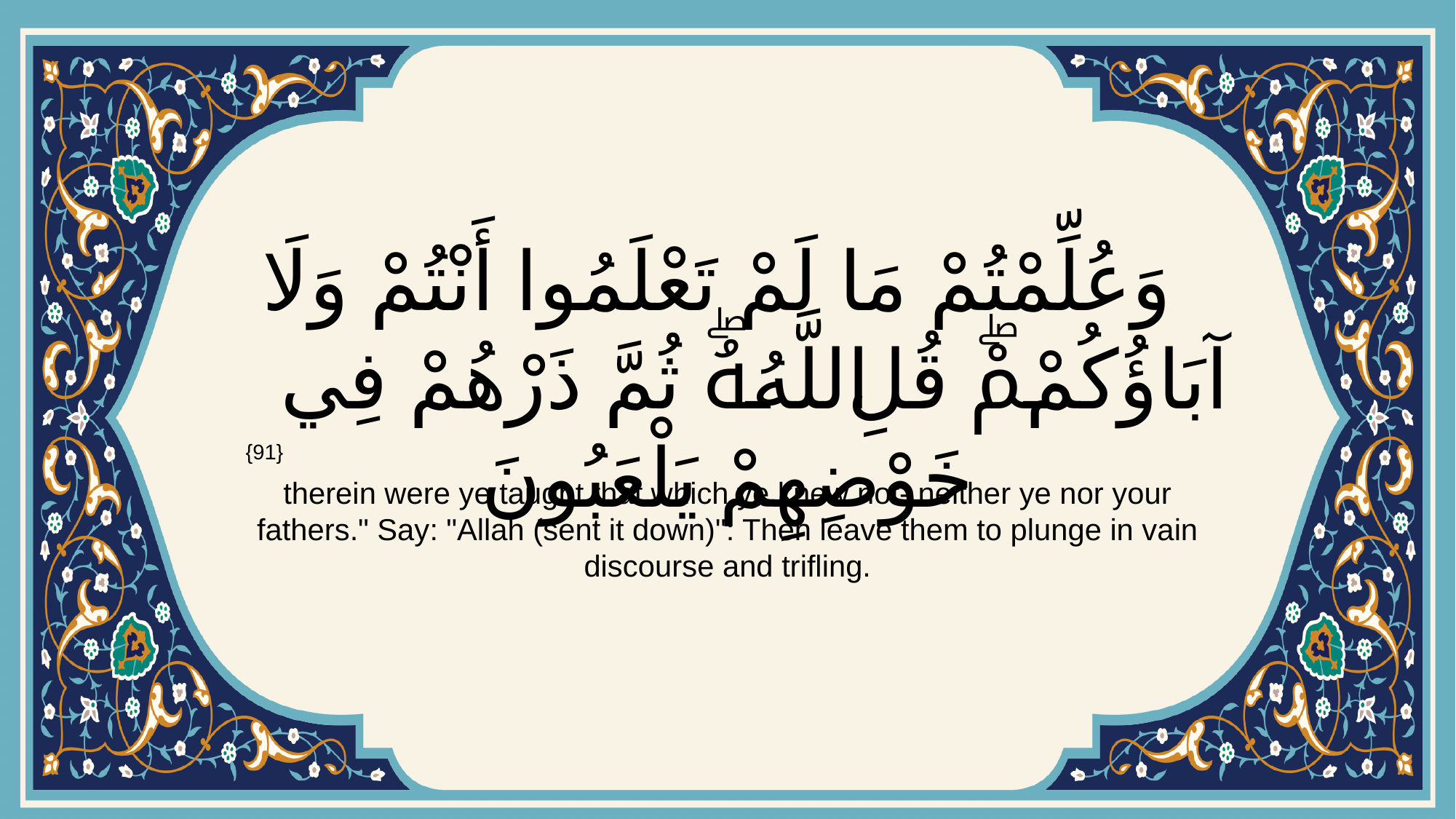

# وَعُلِّمْتُمْ مَا لَمْ تَعْلَمُوا أَنْتُمْ وَلَا آبَاؤُكُمْۖ قُلِ اللَّهُۖ ثُمَّ ذَرْهُمْ فِي خَوْضِهِمْ يَلْعَبُونَ
{91}
therein were ye taught that which ye knew not- neither ye nor your fathers." Say: "Allah (sent it down)": Then leave them to plunge in vain discourse and trifling.